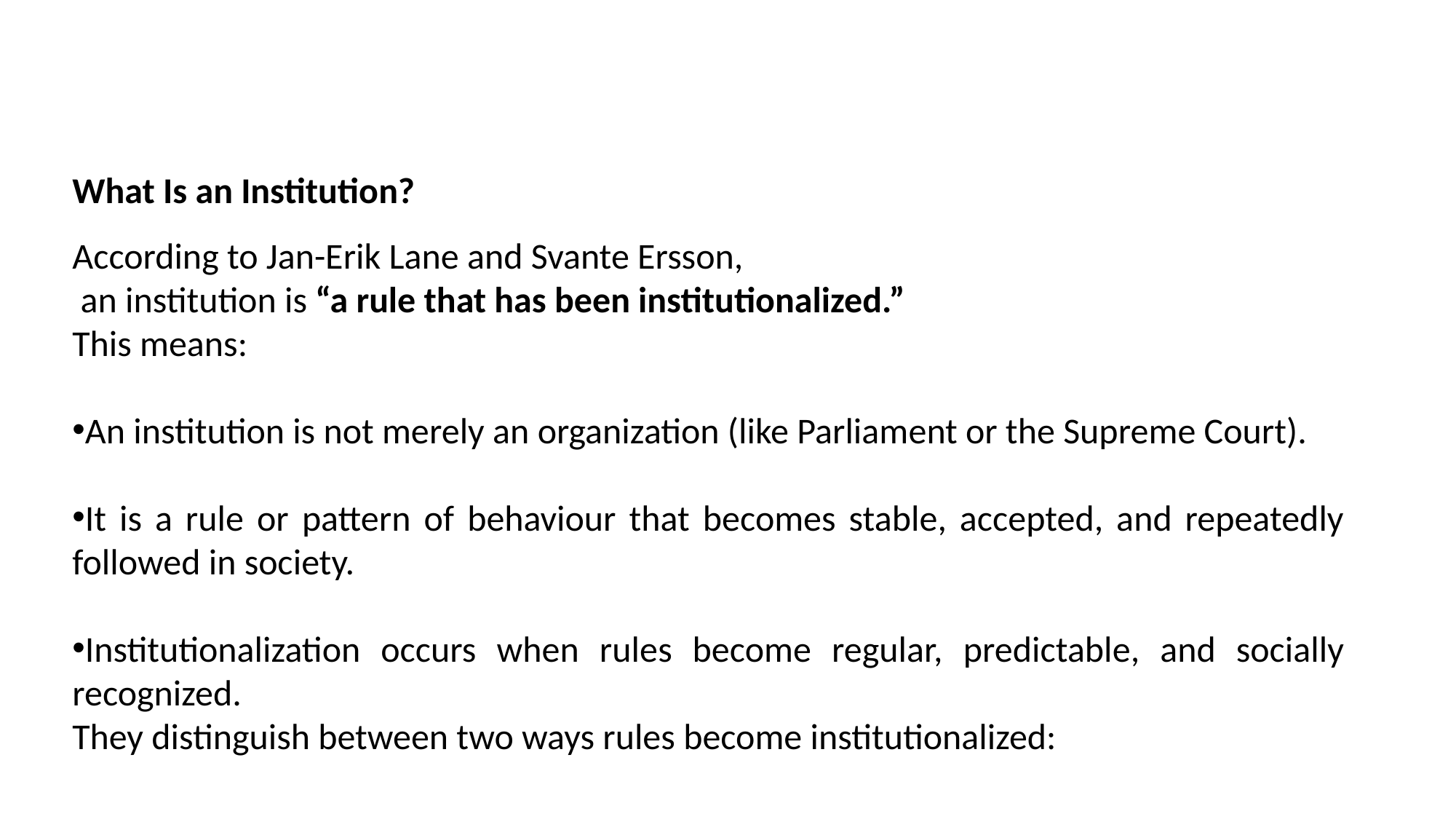

What Is an Institution?
According to Jan-Erik Lane and Svante Ersson,
 an institution is “a rule that has been institutionalized.”
This means:

An institution is not merely an organization (like Parliament or the Supreme Court).

It is a rule or pattern of behaviour that becomes stable, accepted, and repeatedly followed in society.

Institutionalization occurs when rules become regular, predictable, and socially recognized.
They distinguish between two ways rules become institutionalized: